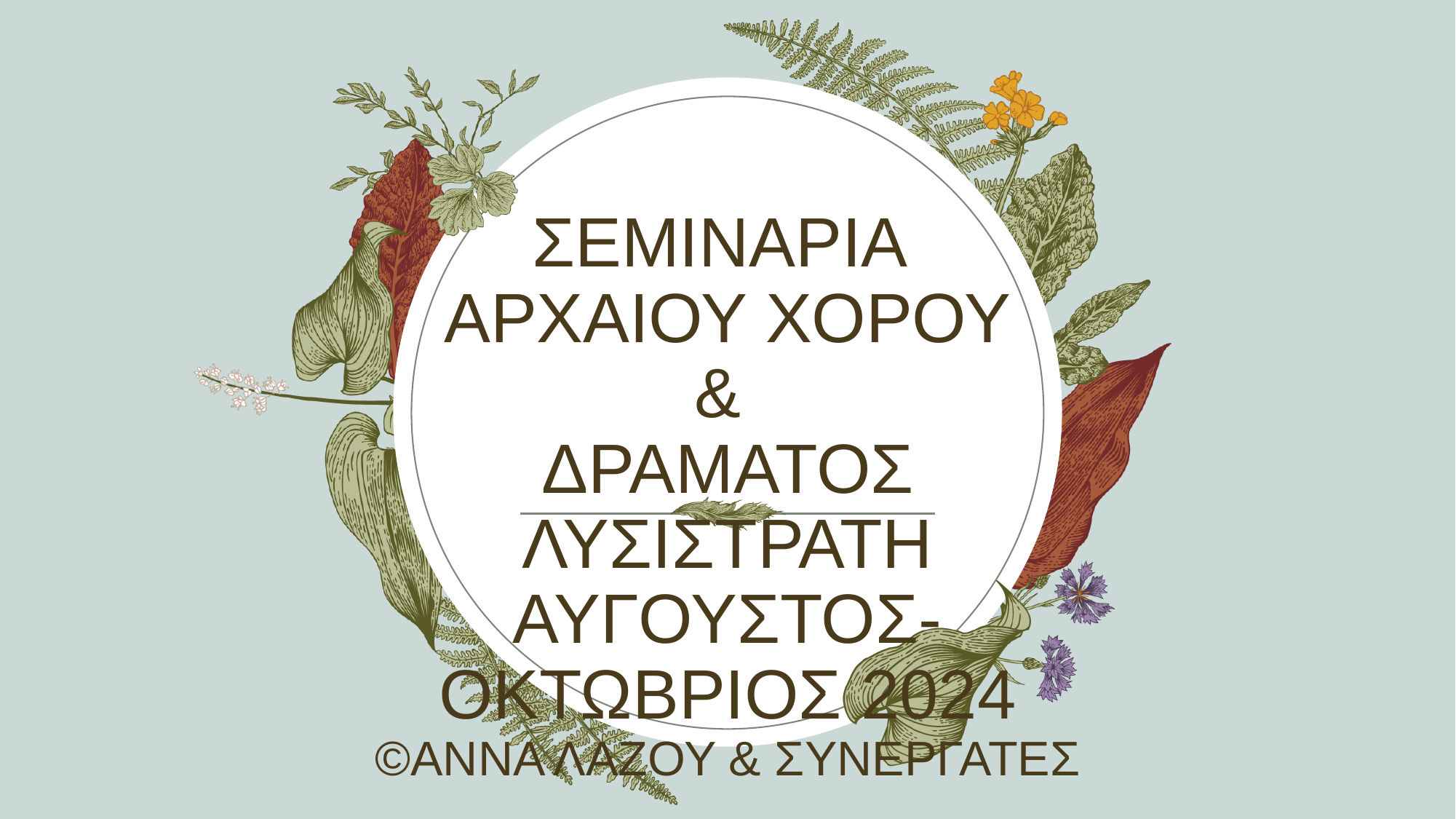

# ΣΕΜΙΝΑΡΙΑ ΑΡΧΑΙΟΥ ΧΟΡΟΥ & ΔΡΑΜΑΤΟΣ ΛΥΣΙΣΤΡΑΤΗ ΑΥΓΟΥΣΤΟΣ-ΟΚΤΩΒΡΙΟΣ 2024 ©ΑΝΝΑ ΛΑΖΟΥ & ΣΥΝΕΡΓΑΤΕΣ